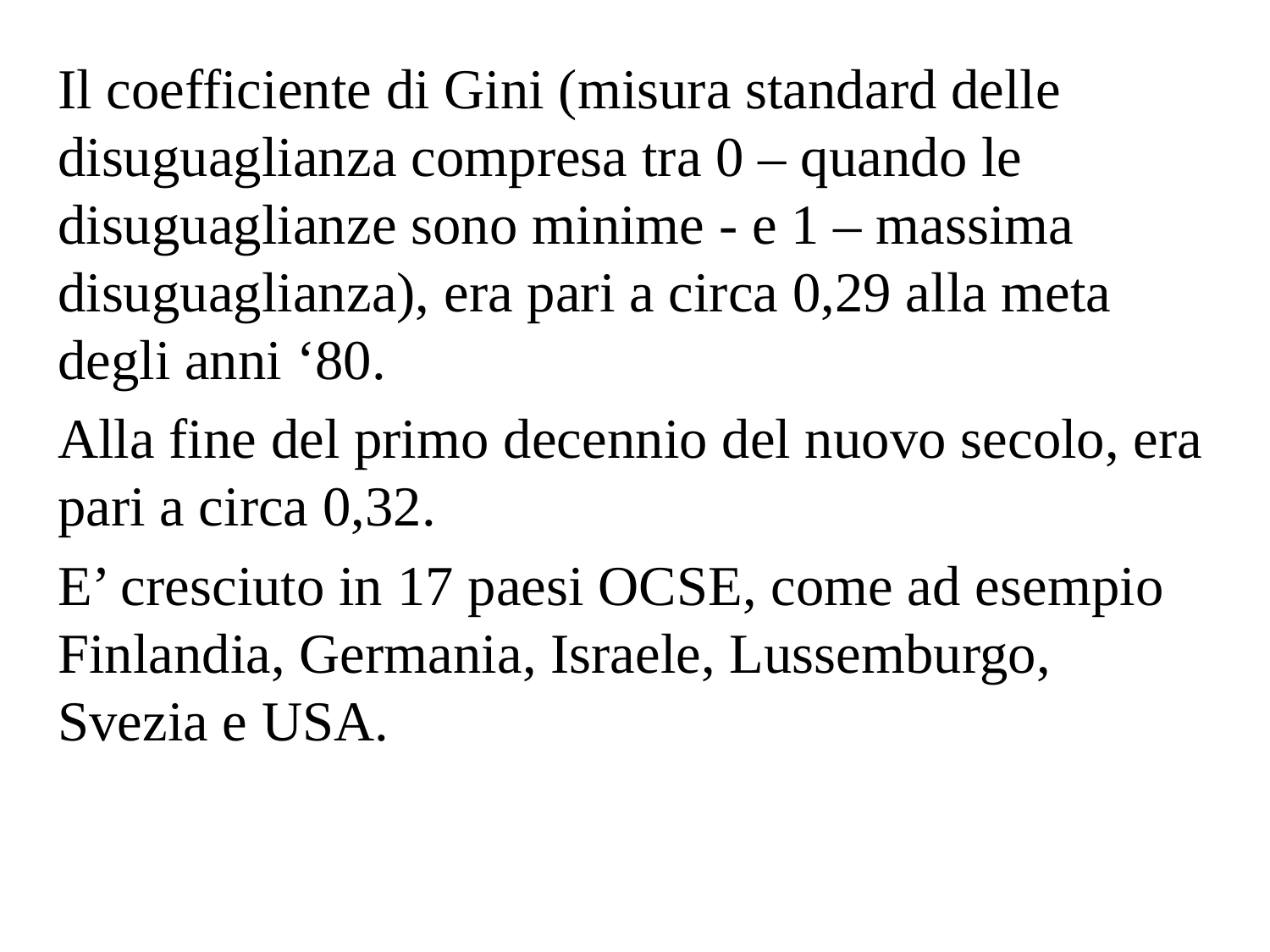

Il coefficiente di Gini (misura standard delle disuguaglianza compresa tra 0 – quando le disuguaglianze sono minime - e 1 – massima disuguaglianza), era pari a circa 0,29 alla meta degli anni ‘80.
Alla fine del primo decennio del nuovo secolo, era pari a circa 0,32.
E’ cresciuto in 17 paesi OCSE, come ad esempio Finlandia, Germania, Israele, Lussemburgo, Svezia e USA.